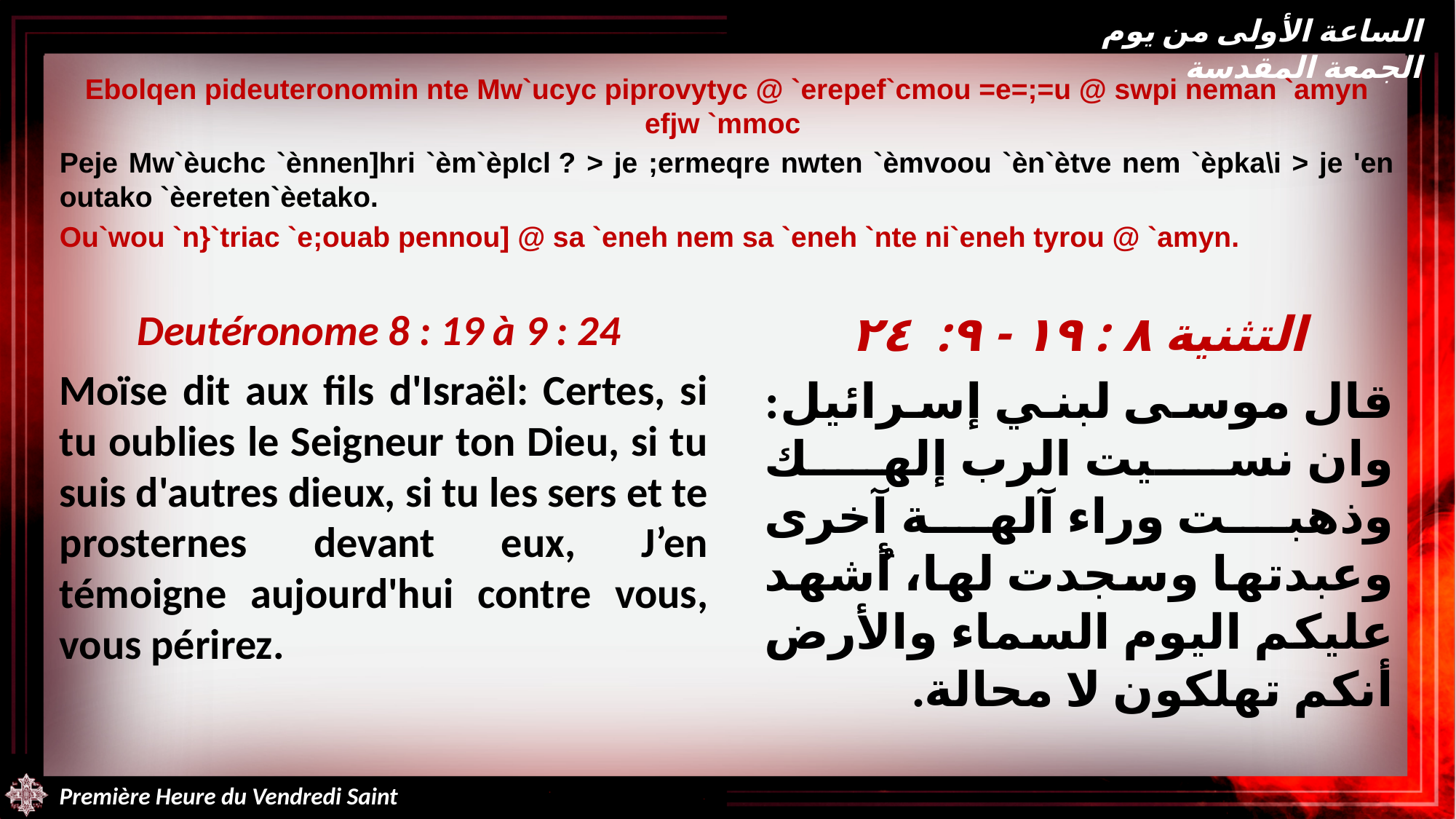

الساعة الأولى من يوم الجمعة المقدسة
Ebolqen pideuteronomin nte Mw`ucyc piprovytyc @ `erepef`cmou =e=;=u @ swpi neman `amyn efjw `mmoc
Peje Mw`èuchc `ènnen]hri `èm`èpIcl ? > je ;ermeqre nwten `èmvoou `èn`ètve nem `èpka\i > je 'en outako `èereten`èetako.
Ou`wou `n}`triac `e;ouab pennou] @ sa `eneh nem sa `eneh `nte ni`eneh tyrou @ `amyn.

Deutéronome 8 : 19 à 9 : 24
Moïse dit aux fils d'Israël: Certes, si tu oublies le Seigneur ton Dieu, si tu suis d'autres dieux, si tu les sers et te prosternes devant eux, J’en témoigne aujourd'hui contre vous, vous périrez.
التثنية ٨ : ١٩ - ٩:  ٢٤
قال موسى لبني إسرائيل: وان نسيت الرب إلهك وذهبت وراء آلهة آخرى وعبدتها وسجدت لها، أُشهد عليكم اليوم السماء والأرض أنكم تهلكون لا محالة.
Première Heure du Vendredi Saint